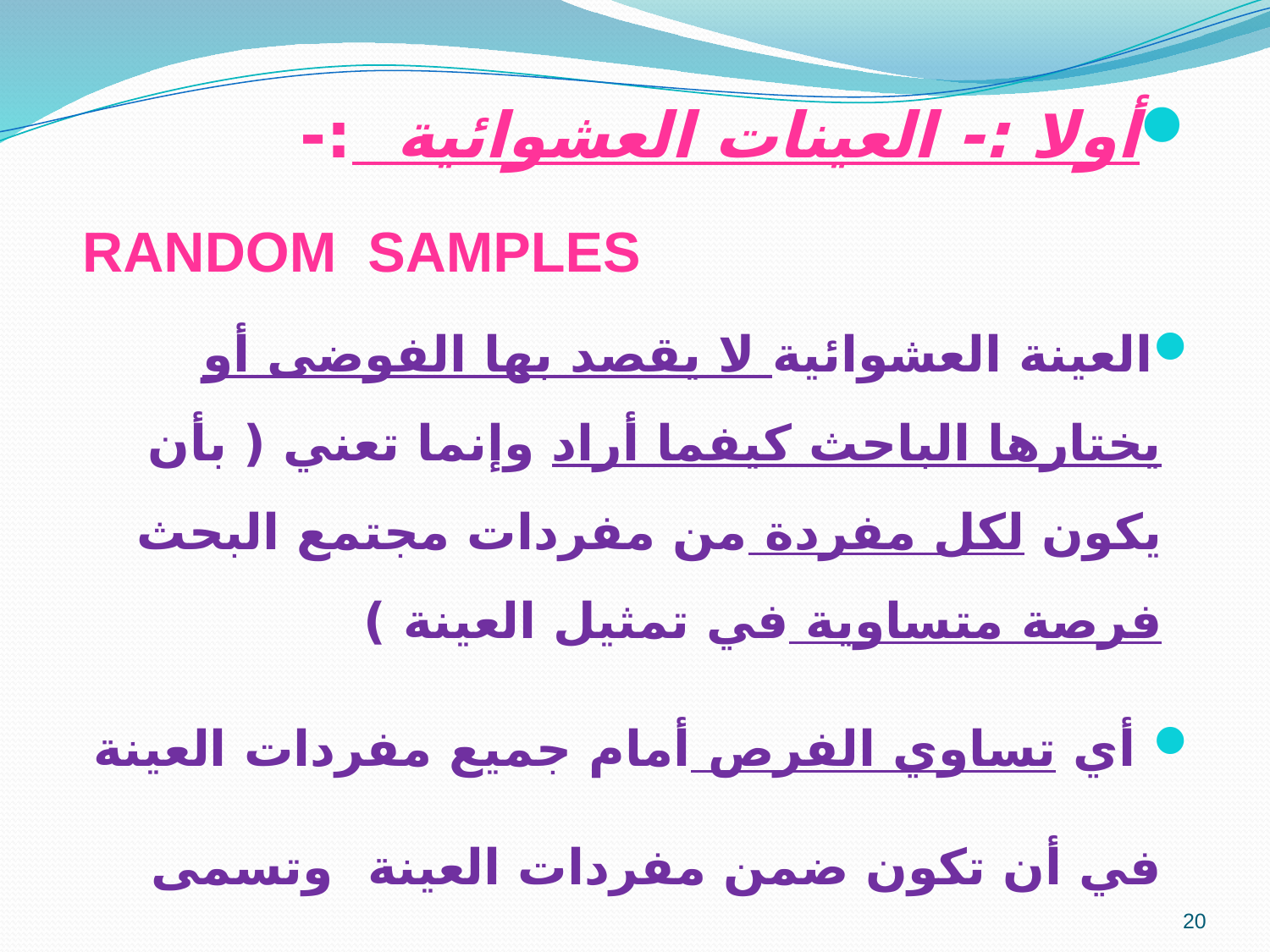

أولا :- العينات العشوائية  :-
RANDOM  SAMPLES
العينة العشوائية لا يقصد بها الفوضى أو يختارها الباحث كيفما أراد وإنما تعني ( بأن يكون لكل مفردة من مفردات مجتمع البحث فرصة متساوية في تمثيل العينة )
 أي تساوي الفرص أمام جميع مفردات العينة في أن تكون ضمن مفردات العينة  وتسمى بالعينة الاحتمالية .

20